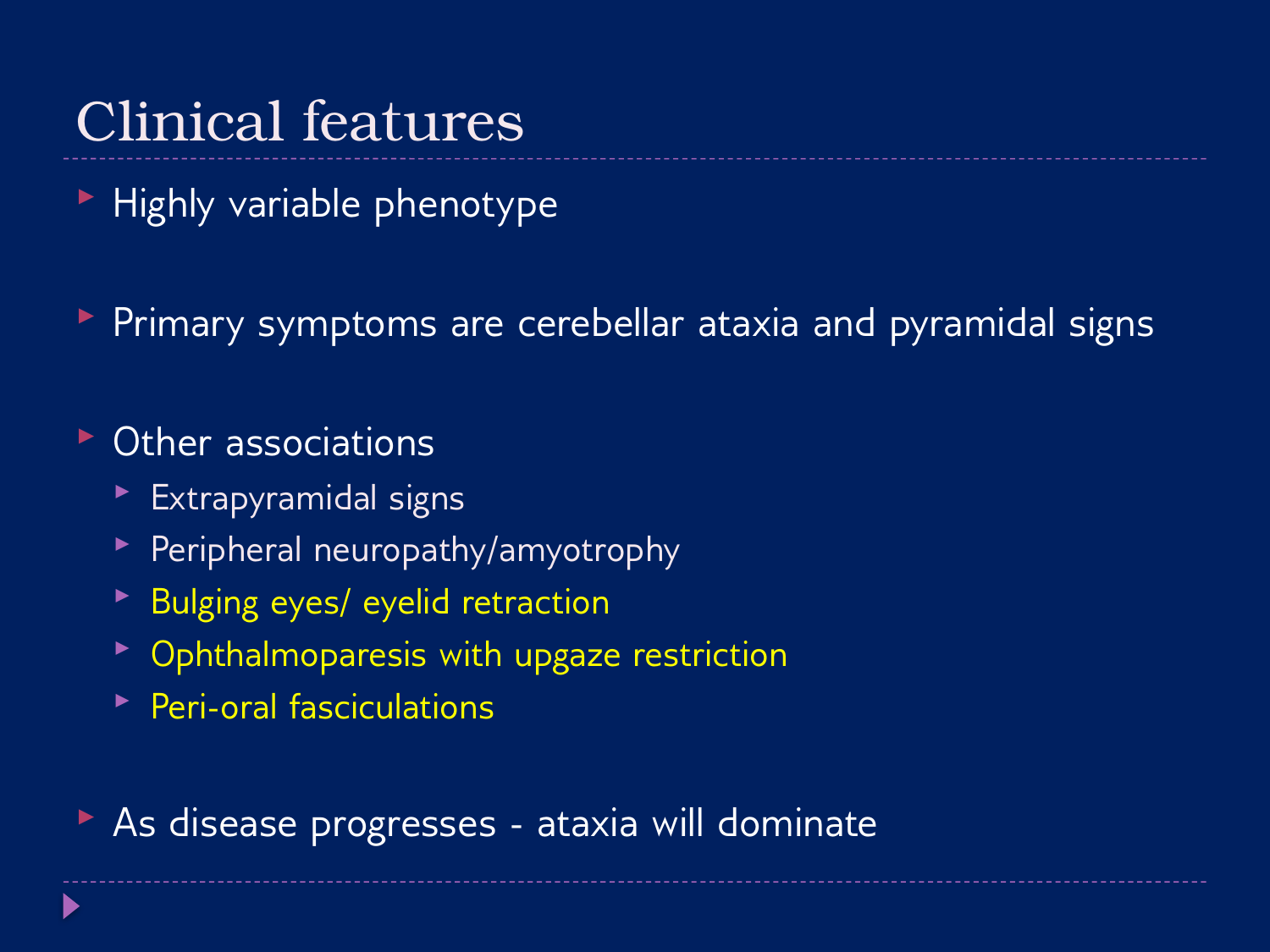

# Clinical features
Highly variable phenotype

Primary symptoms are cerebellar ataxia and pyramidal signs

Other associations
Extrapyramidal signs
Peripheral neuropathy/amyotrophy
Bulging eyes/ eyelid retraction
Ophthalmoparesis with upgaze restriction
Peri-oral fasciculations

As disease progresses - ataxia will dominate